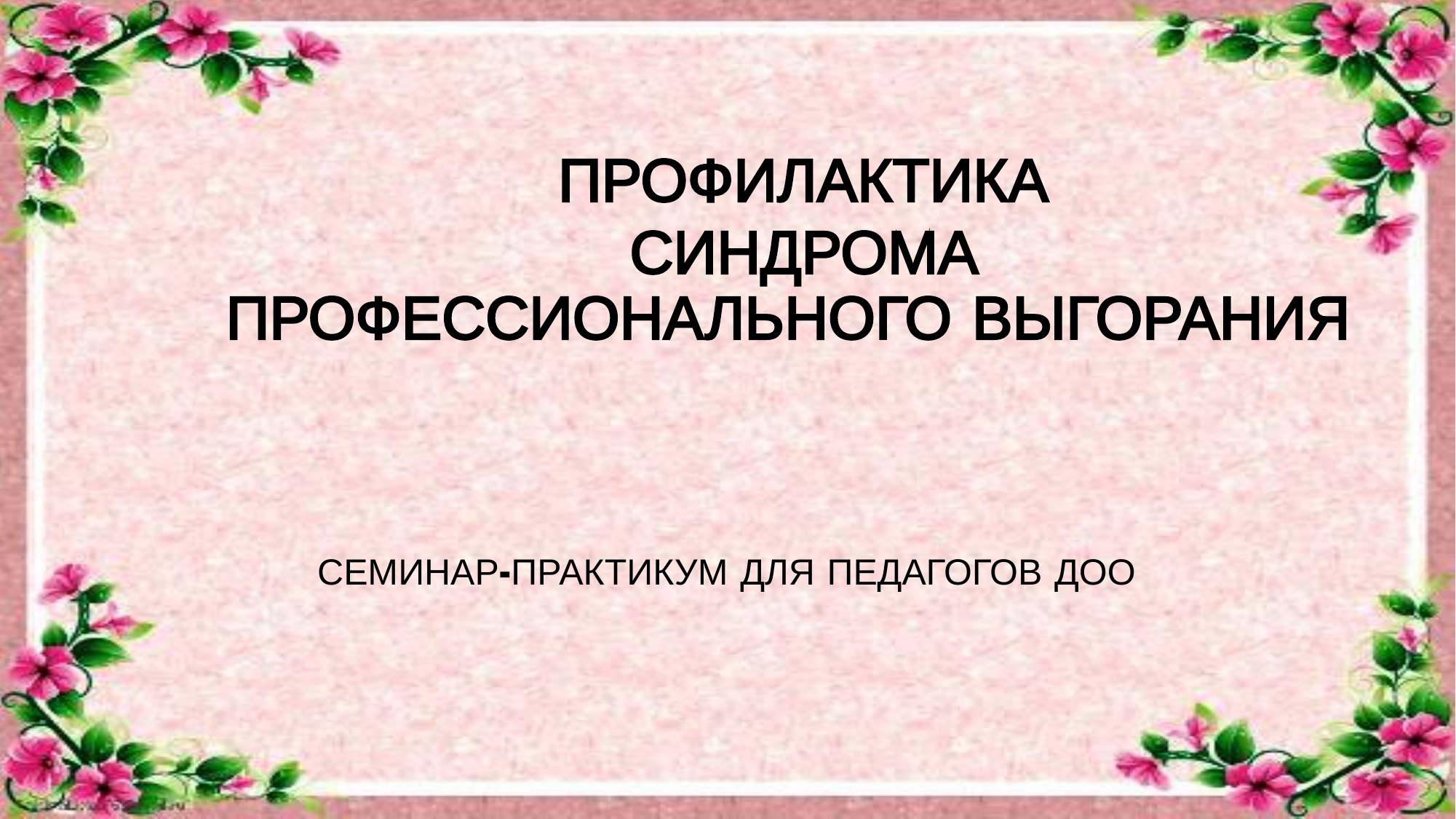

# ПРОФИЛАКТИКА СИНДРОМА ПРОФЕССИОНАЛЬНОГО ВЫГОРАНИЯ
                 СЕМИНАР-ПРАКТИКУМ ДЛЯ ПЕДАГОГОВ ДОО